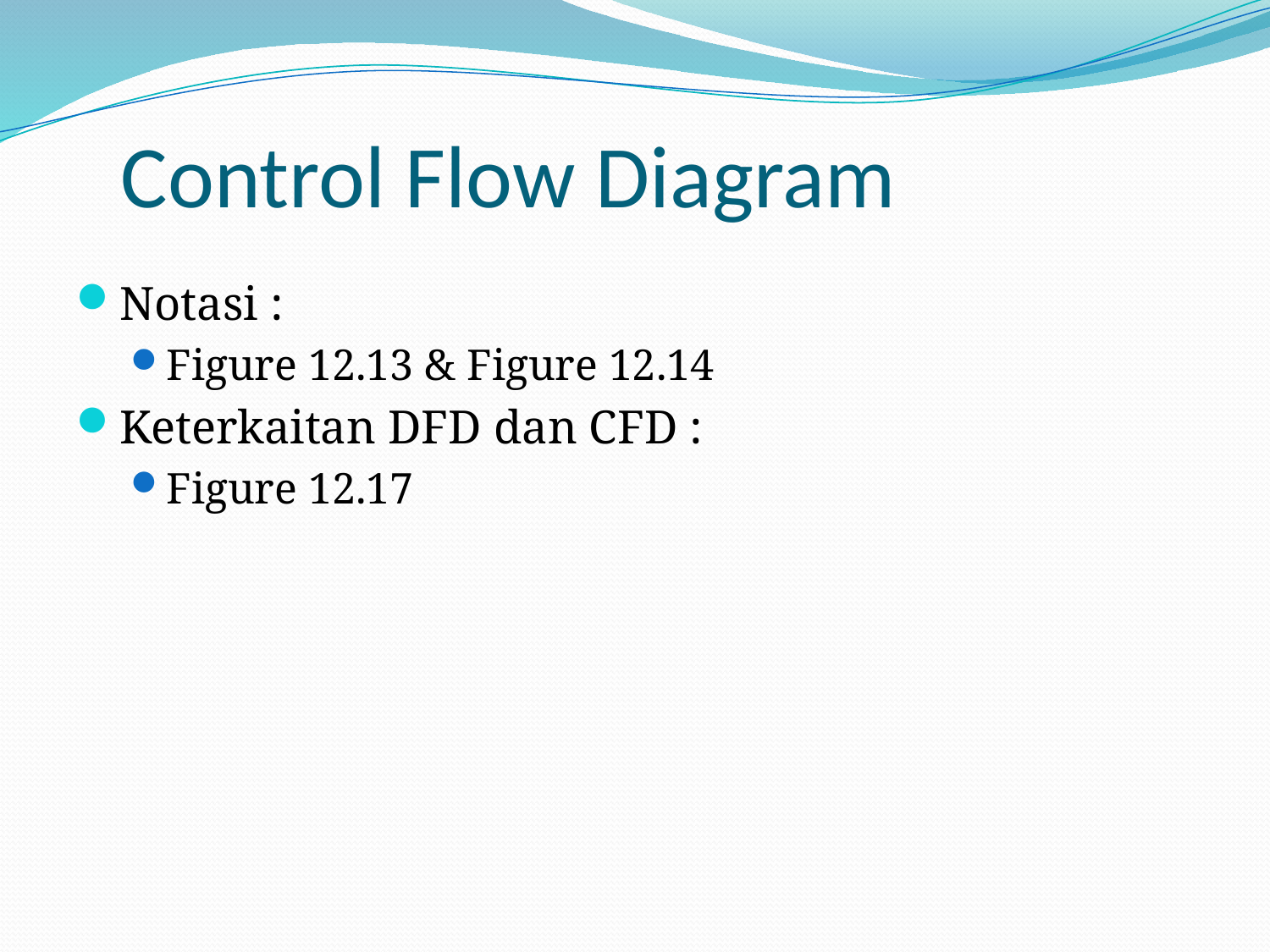

# Control Flow Diagram
Notasi :
Figure 12.13 & Figure 12.14
Keterkaitan DFD dan CFD :
Figure 12.17